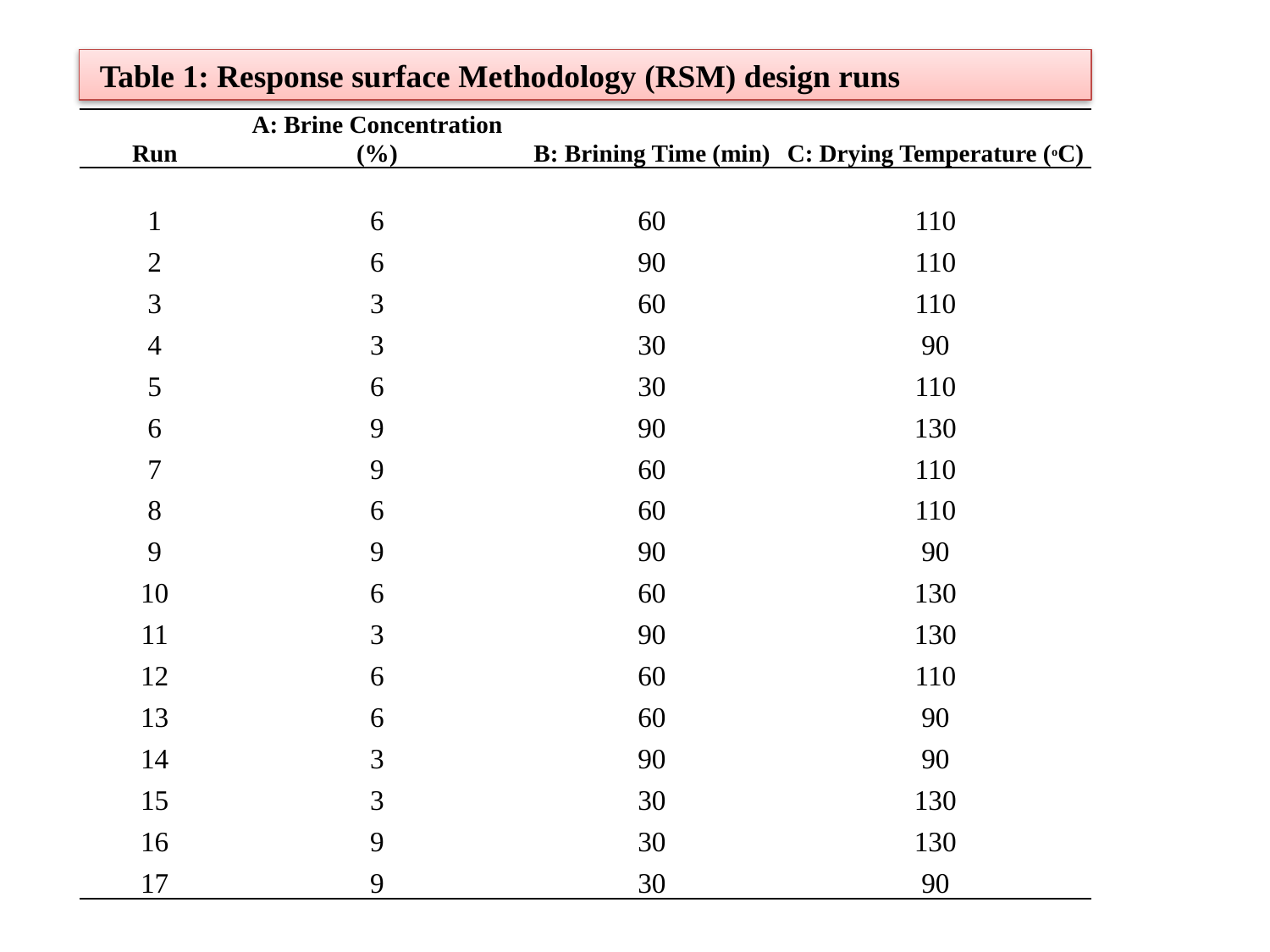

Table 1: Response surface Methodology (RSM) design runs
| Run | A: Brine Concentration (%) | B: Brining Time (min) | C: Drying Temperature (oC) |
| --- | --- | --- | --- |
| 1 | 6 | 60 | 110 |
| 2 | 6 | 90 | 110 |
| 3 | 3 | 60 | 110 |
| 4 | 3 | 30 | 90 |
| 5 | 6 | 30 | 110 |
| 6 | 9 | 90 | 130 |
| 7 | 9 | 60 | 110 |
| 8 | 6 | 60 | 110 |
| 9 | 9 | 90 | 90 |
| 10 | 6 | 60 | 130 |
| 11 | 3 | 90 | 130 |
| 12 | 6 | 60 | 110 |
| 13 | 6 | 60 | 90 |
| 14 | 3 | 90 | 90 |
| 15 | 3 | 30 | 130 |
| 16 | 9 | 30 | 130 |
| 17 | 9 | 30 | 90 |